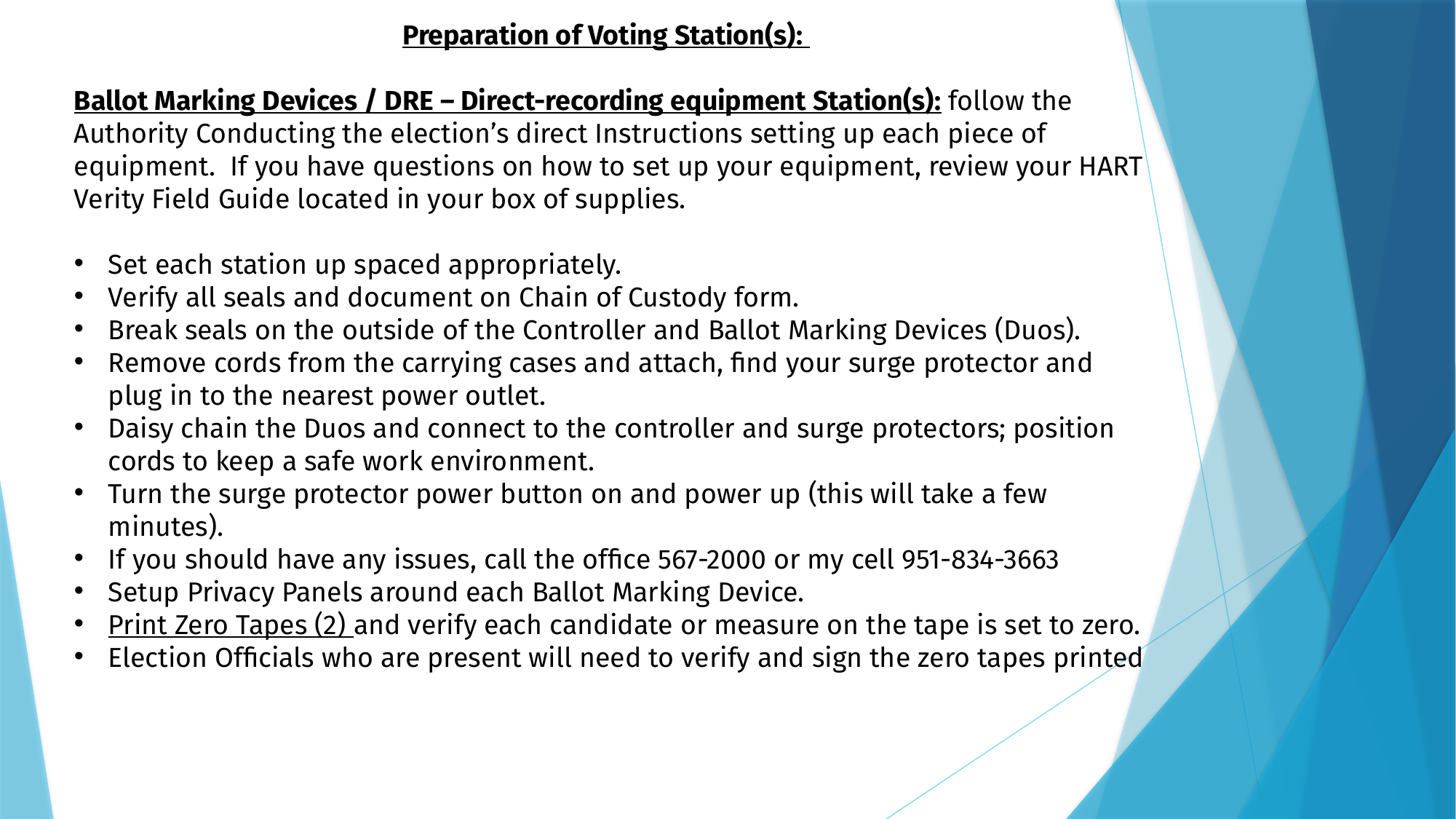

Preparation of Voting Station(s):

Ballot Marking Devices / DRE – Direct-recording equipment Station(s): follow the Authority Conducting the election’s direct Instructions setting up each piece of equipment.  If you have questions on how to set up your equipment, review your HART Verity Field Guide located in your box of supplies.

Set each station up spaced appropriately.
Verify all seals and document on Chain of Custody form.
Break seals on the outside of the Controller and Ballot Marking Devices (Duos).
Remove cords from the carrying cases and attach, find your surge protector and plug in to the nearest power outlet.
Daisy chain the Duos and connect to the controller and surge protectors; position cords to keep a safe work environment.
Turn the surge protector power button on and power up (this will take a few minutes).
If you should have any issues, call the office 567-2000 or my cell 951-834-3663
Setup Privacy Panels around each Ballot Marking Device.
Print Zero Tapes (2) and verify each candidate or measure on the tape is set to zero.
Election Officials who are present will need to verify and sign the zero tapes printed